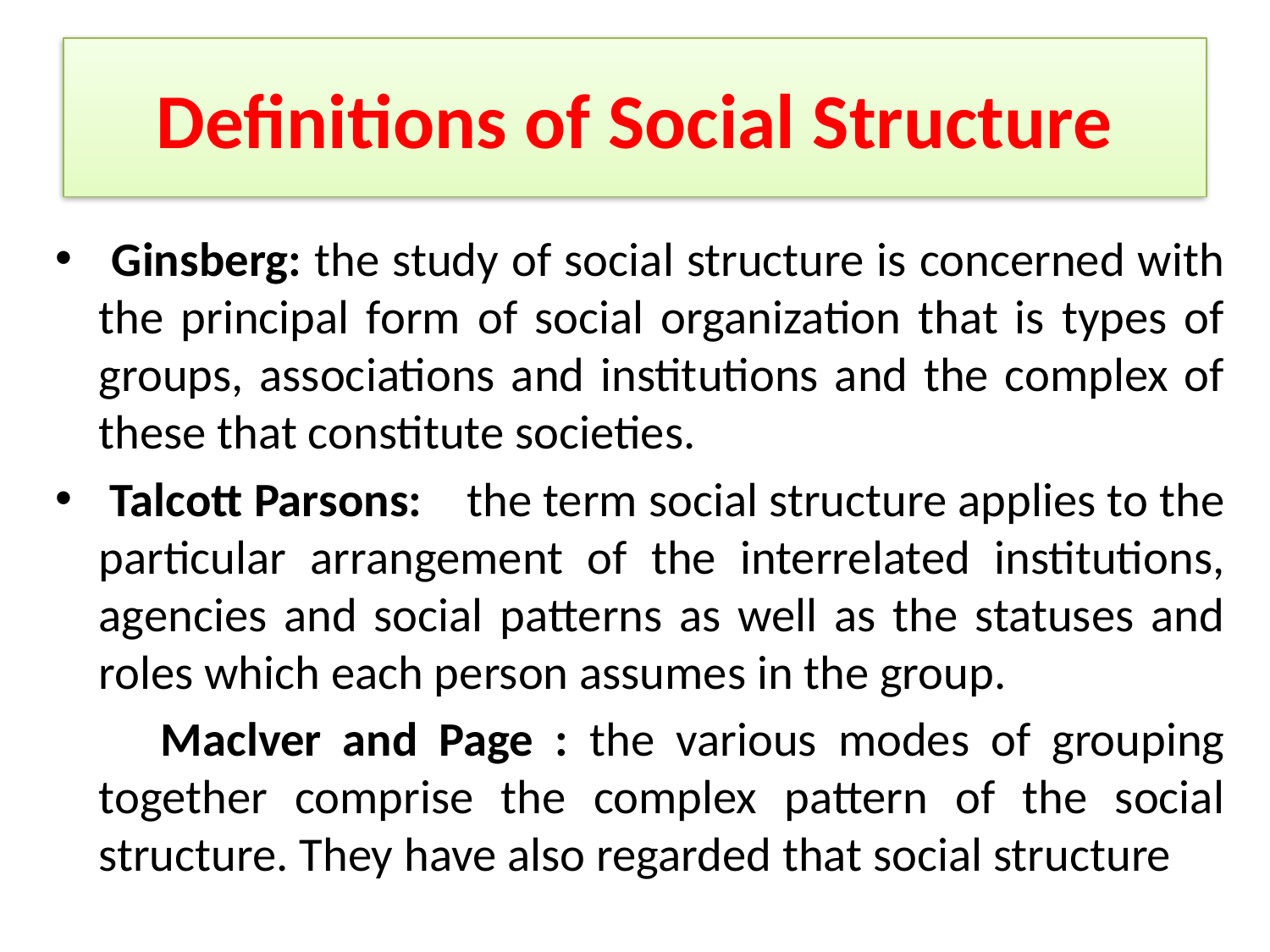

# Definitions of Social Structure
 Ginsberg: the study of social structure is concerned with the principal form of social organization that is types of groups, associations and institutions and the complex of these that constitute societies.
 Talcott Parsons:    the term social structure applies to the particular arrangement of the interrelated institutions, agencies and social patterns as well as the statuses and roles which each person assumes in the group.
     Maclver and Page : the various modes of grouping together comprise the complex pattern of the social structure. They have also regarded that social structure